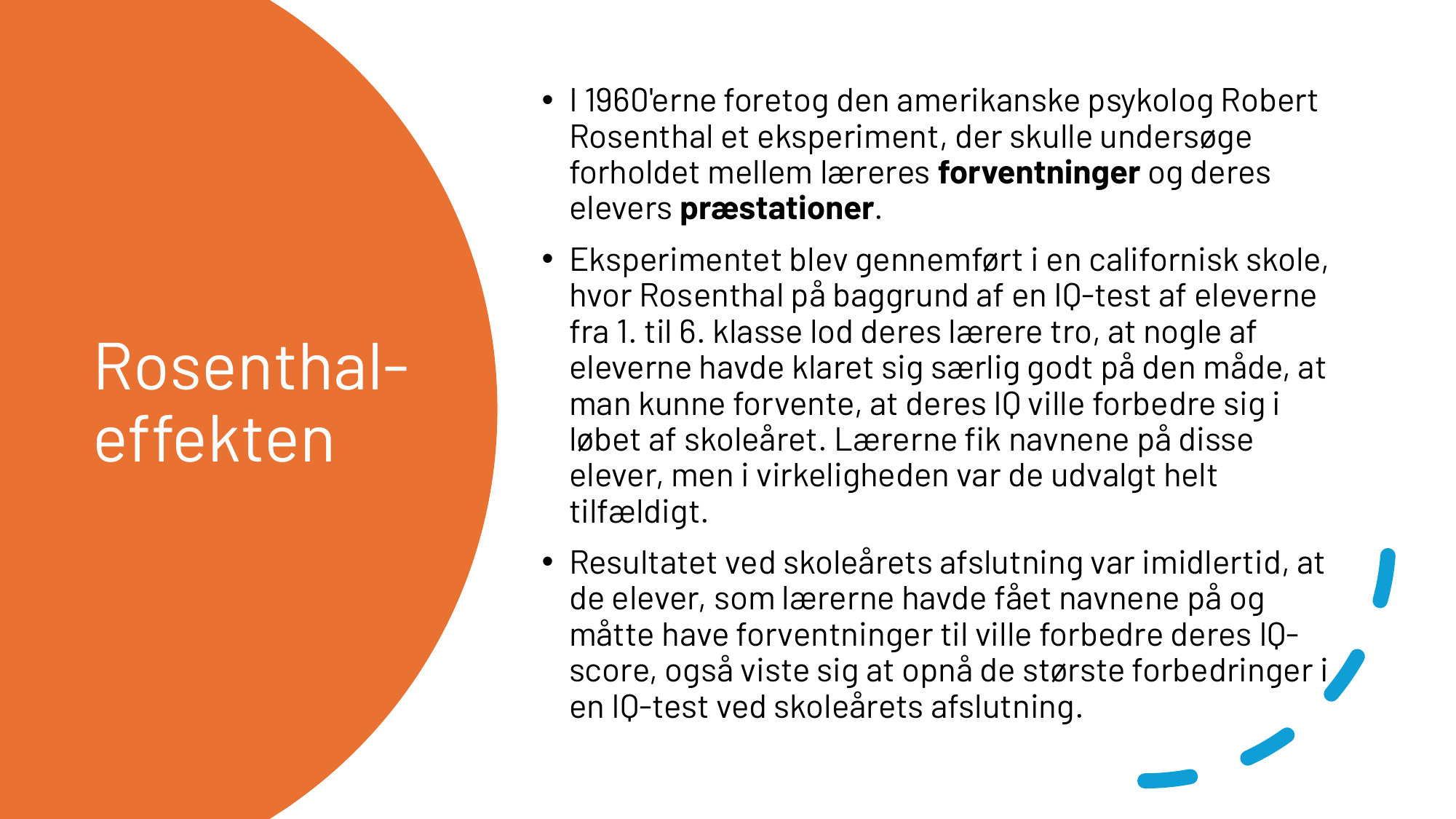

I 1960'erne foretog den amerikanske psykolog Robert Rosenthal et eksperiment, der skulle undersøge forholdet mellem læreres forventninger og deres elevers præstationer.
Eksperimentet blev gennemført i en californisk skole, hvor Rosenthal på baggrund af en IQ-test af eleverne fra 1. til 6. klasse lod deres lærere tro, at nogle af eleverne havde klaret sig særlig godt på den måde, at man kunne forvente, at deres IQ ville forbedre sig i løbet af skoleåret. Lærerne fik navnene på disse elever, men i virkeligheden var de udvalgt helt tilfældigt.
Resultatet ved skoleårets afslutning var imidlertid, at de elever, som lærerne havde fået navnene på og måtte have forventninger til ville forbedre deres IQ-score, også viste sig at opnå de største forbedringer i en IQ-test ved skoleårets afslutning.
# Rosenthal-effekten